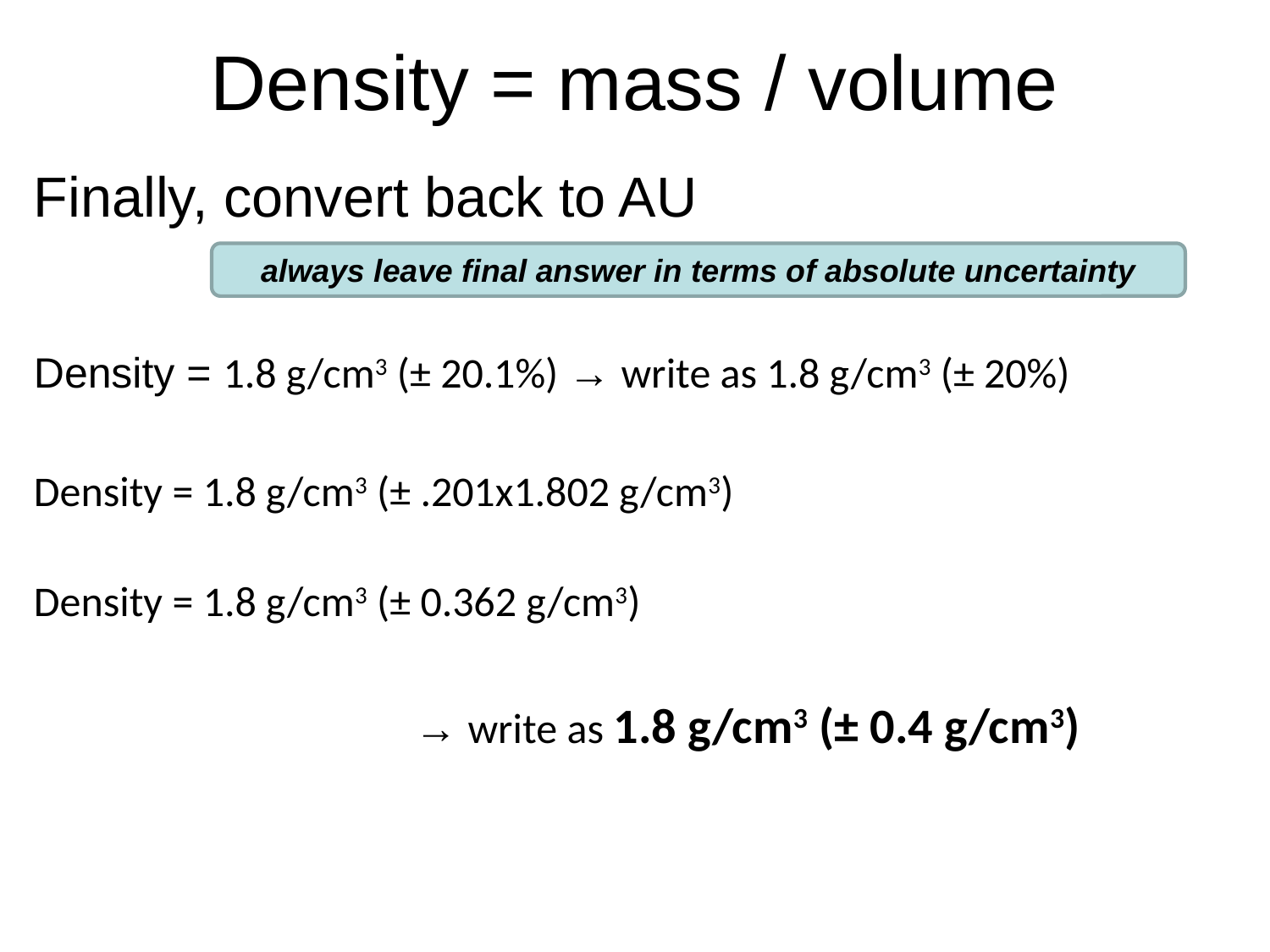

# Density = mass / volume
Finally, convert back to AU

Density = 1.8 g/cm3 (± 20.1%) → write as 1.8 g/cm3 (± 20%)

Density = 1.8 g/cm3 (± .201x1.802 g/cm3)
Density = 1.8 g/cm3 (± 0.362 g/cm3)

			→ write as 1.8 g/cm3 (± 0.4 g/cm3)

always leave final answer in terms of absolute uncertainty